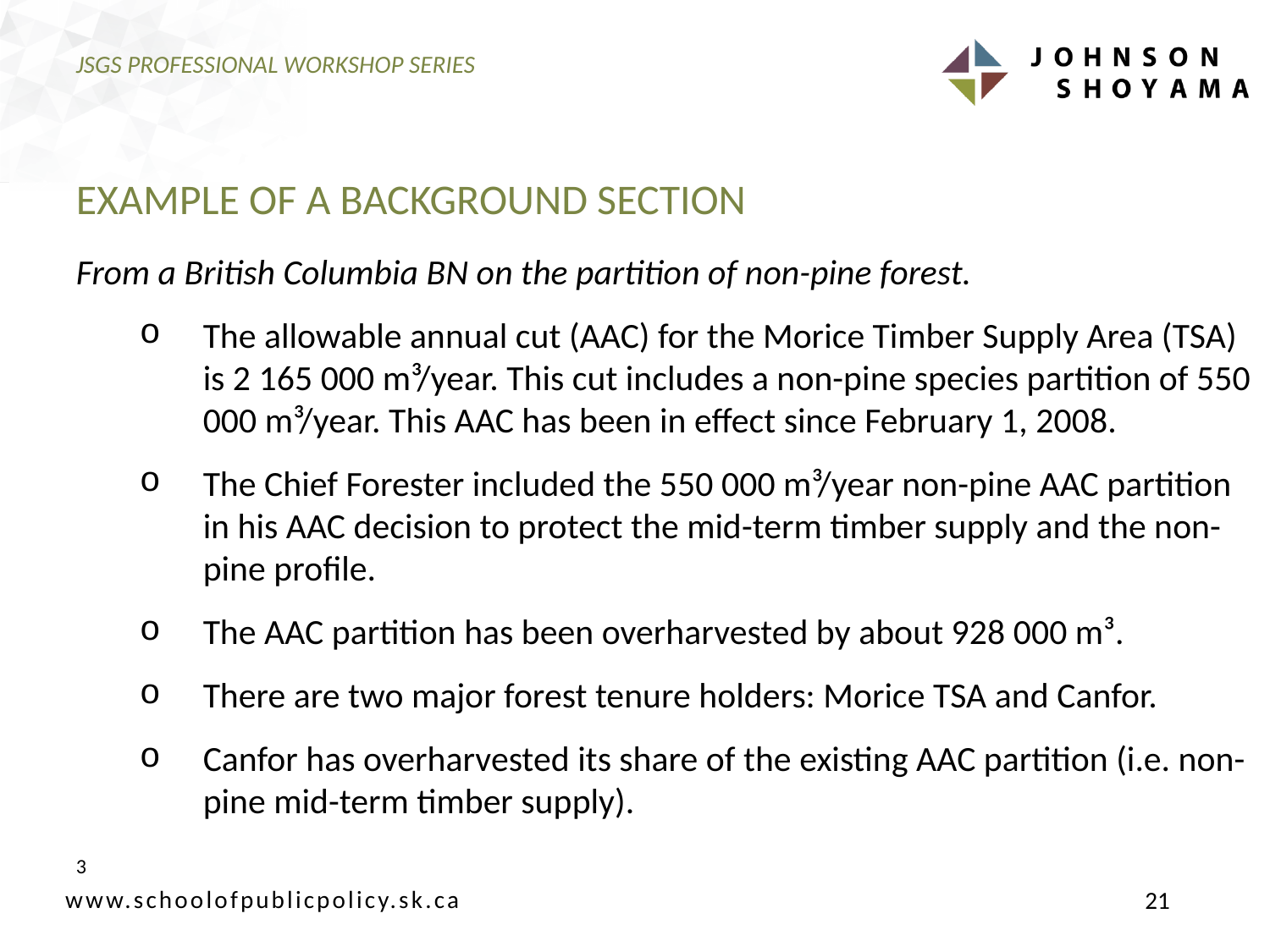

# JSGS PROFESSIONAL WORKSHOP SERIES
EXAMPLE OF A BACKGROUND SECTION
From a British Columbia BN on the partition of non-pine forest.
The allowable annual cut (AAC) for the Morice Timber Supply Area (TSA) is 2 165 000 m³/year. This cut includes a non-pine species partition of 550 000 m³/year. This AAC has been in effect since February 1, 2008.
The Chief Forester included the 550 000 m³/year non-pine AAC partition in his AAC decision to protect the mid-term timber supply and the non-pine profile.
The AAC partition has been overharvested by about 928 000 m³.
There are two major forest tenure holders: Morice TSA and Canfor.
Canfor has overharvested its share of the existing AAC partition (i.e. non-pine mid-term timber supply).
3
21